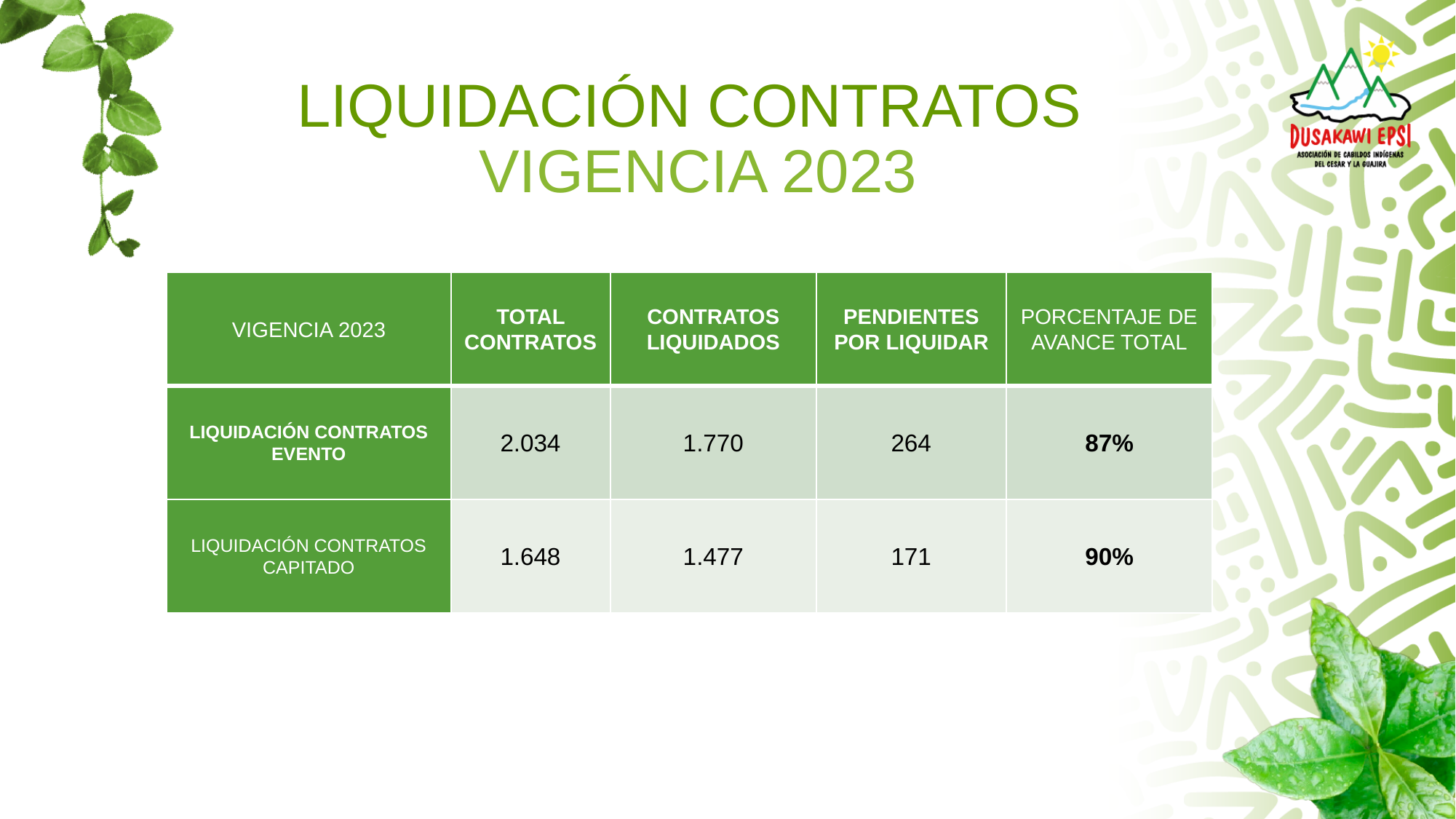

# LIQUIDACIÓN CONTRATOS VIGENCIA 2023
| VIGENCIA 2023 | TOTAL CONTRATOS | CONTRATOS LIQUIDADOS | PENDIENTES POR LIQUIDAR | PORCENTAJE DE AVANCE TOTAL |
| --- | --- | --- | --- | --- |
| LIQUIDACIÓN CONTRATOS EVENTO | 2.034 | 1.770 | 264 | 87% |
| LIQUIDACIÓN CONTRATOS CAPITADO | 1.648 | 1.477 | 171 | 90% |